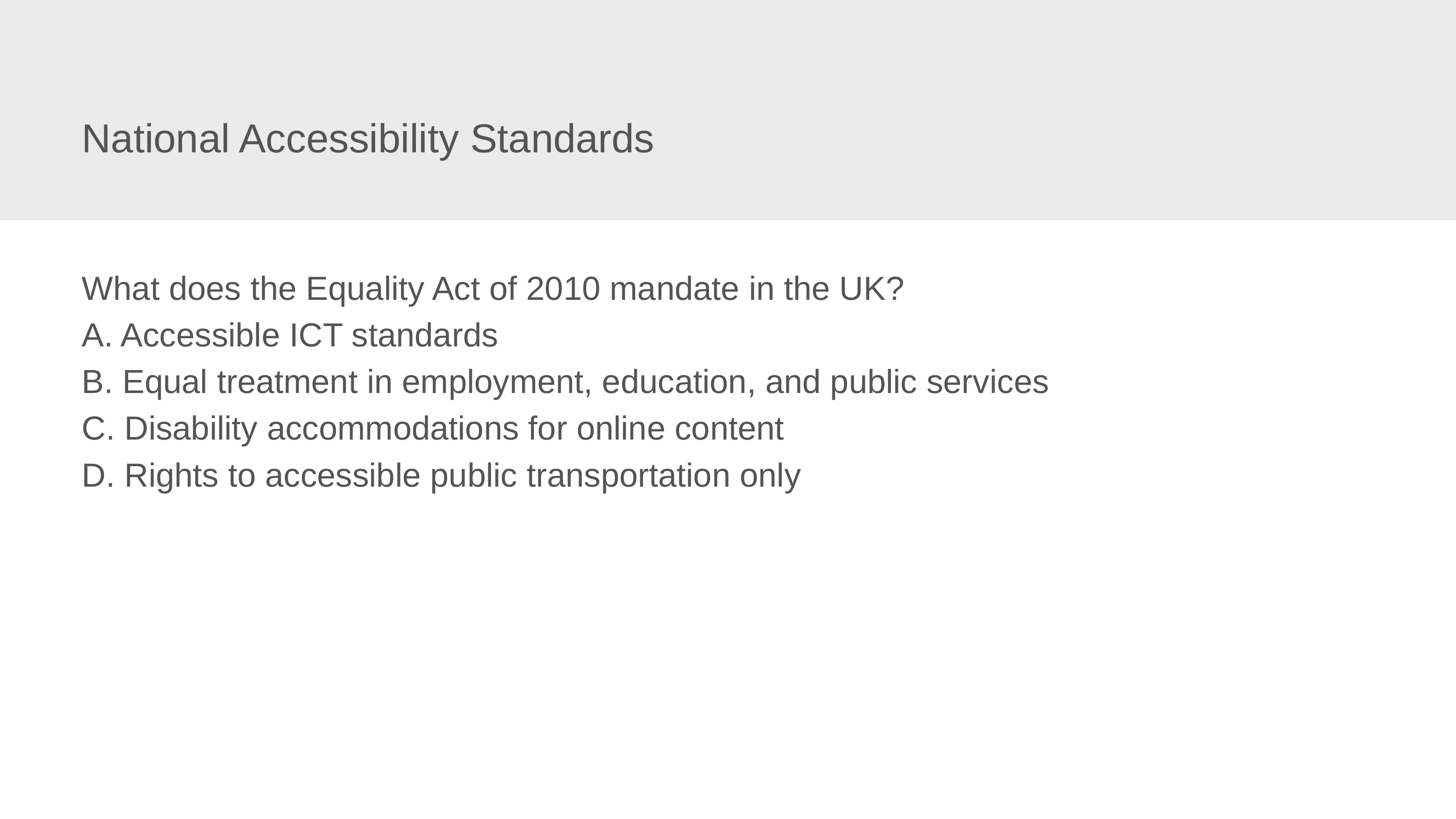

National Accessibility Standards
What does the Equality Act of 2010 mandate in the UK?
A. Accessible ICT standards
B. Equal treatment in employment, education, and public services
C. Disability accommodations for online content
D. Rights to accessible public transportation only